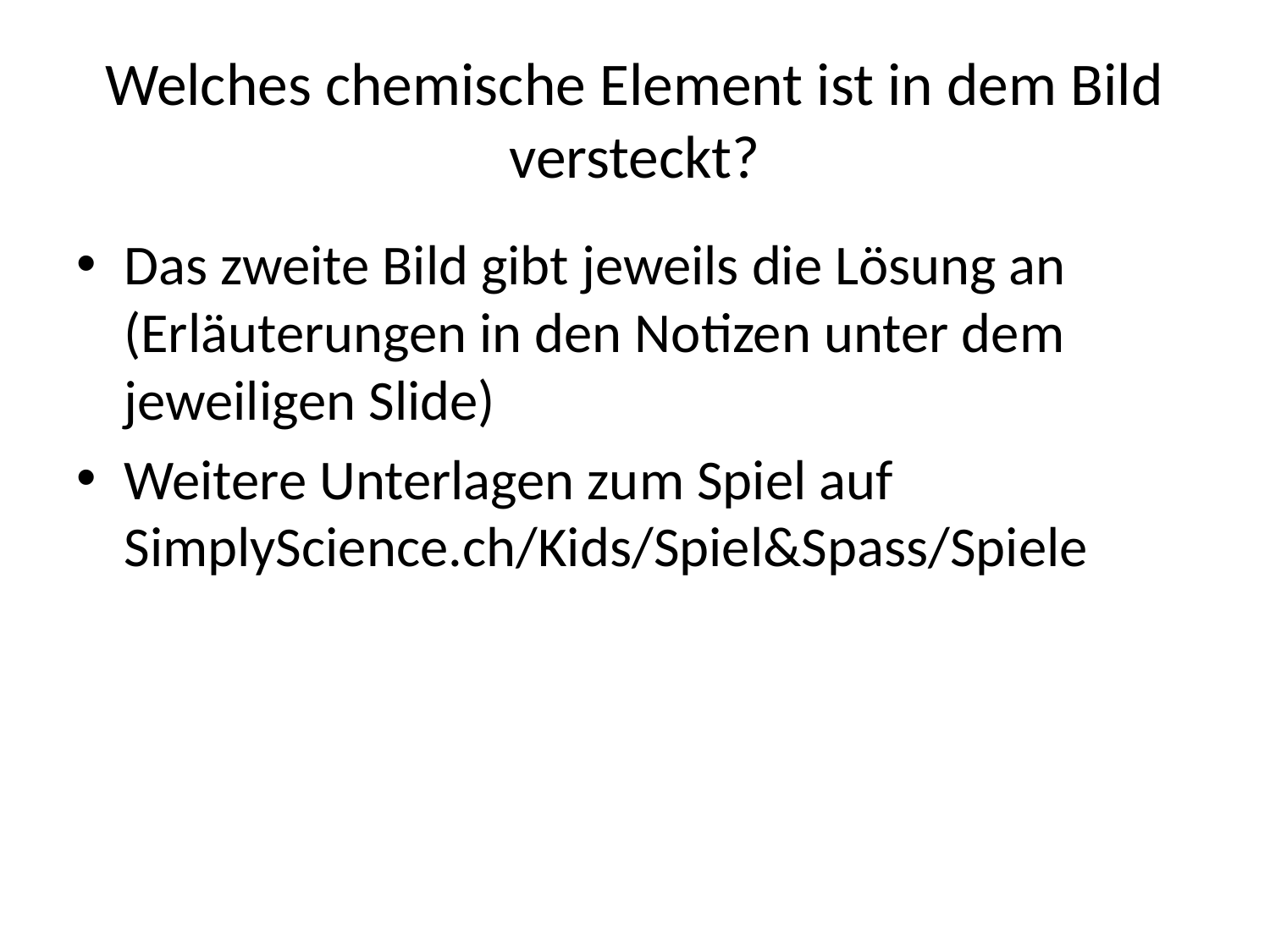

# Welches chemische Element ist in dem Bild versteckt?
Das zweite Bild gibt jeweils die Lösung an (Erläuterungen in den Notizen unter dem jeweiligen Slide)
Weitere Unterlagen zum Spiel auf SimplyScience.ch/Kids/Spiel&Spass/Spiele